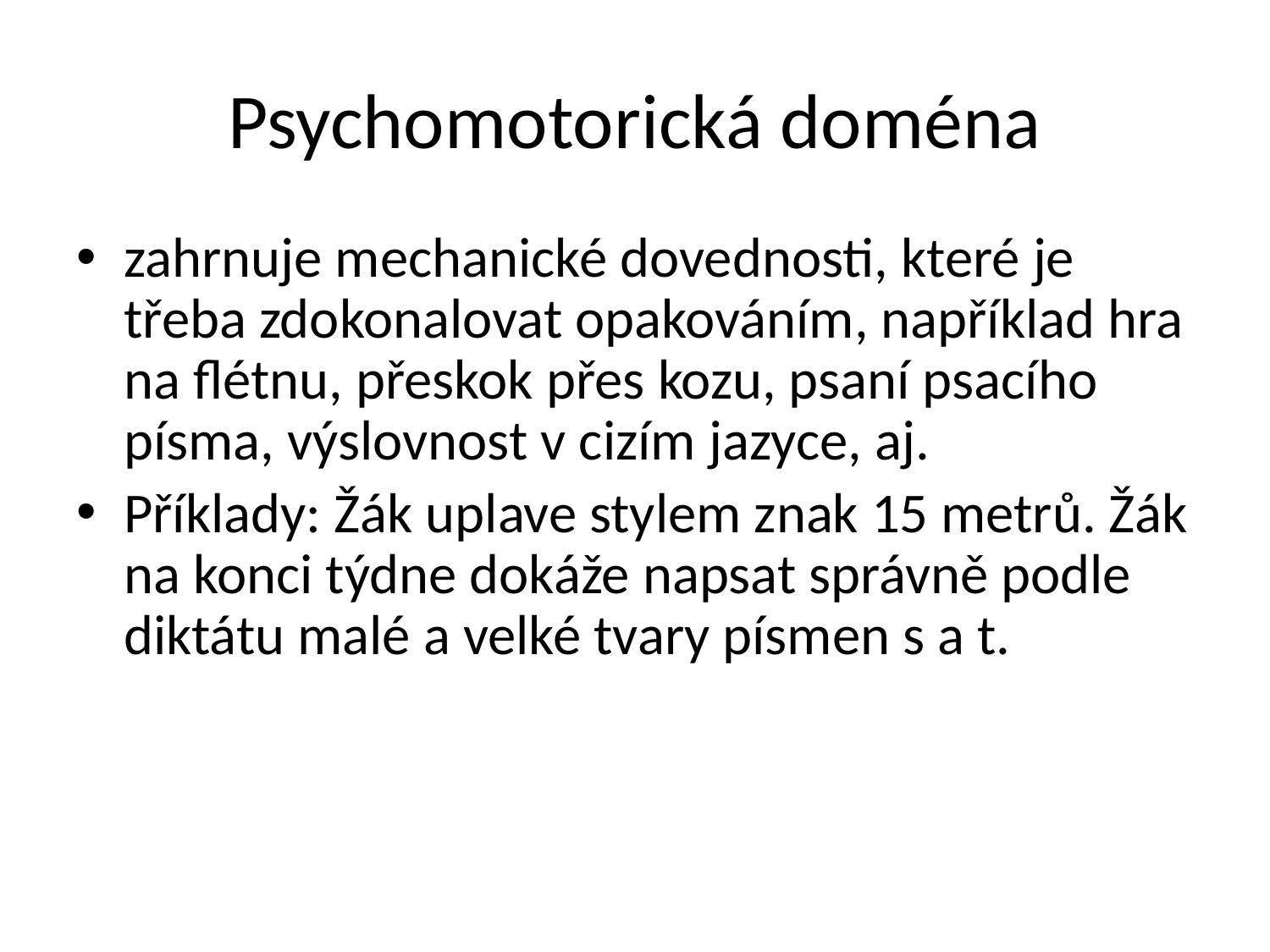

# Psychomotorická doména
zahrnuje mechanické dovednosti, které je třeba zdokonalovat opakováním, například hra na flétnu, přeskok přes kozu, psaní psacího písma, výslovnost v cizím jazyce, aj.
Příklady: Žák uplave stylem znak 15 metrů. Žák na konci týdne dokáže napsat správně podle diktátu malé a velké tvary písmen s a t.